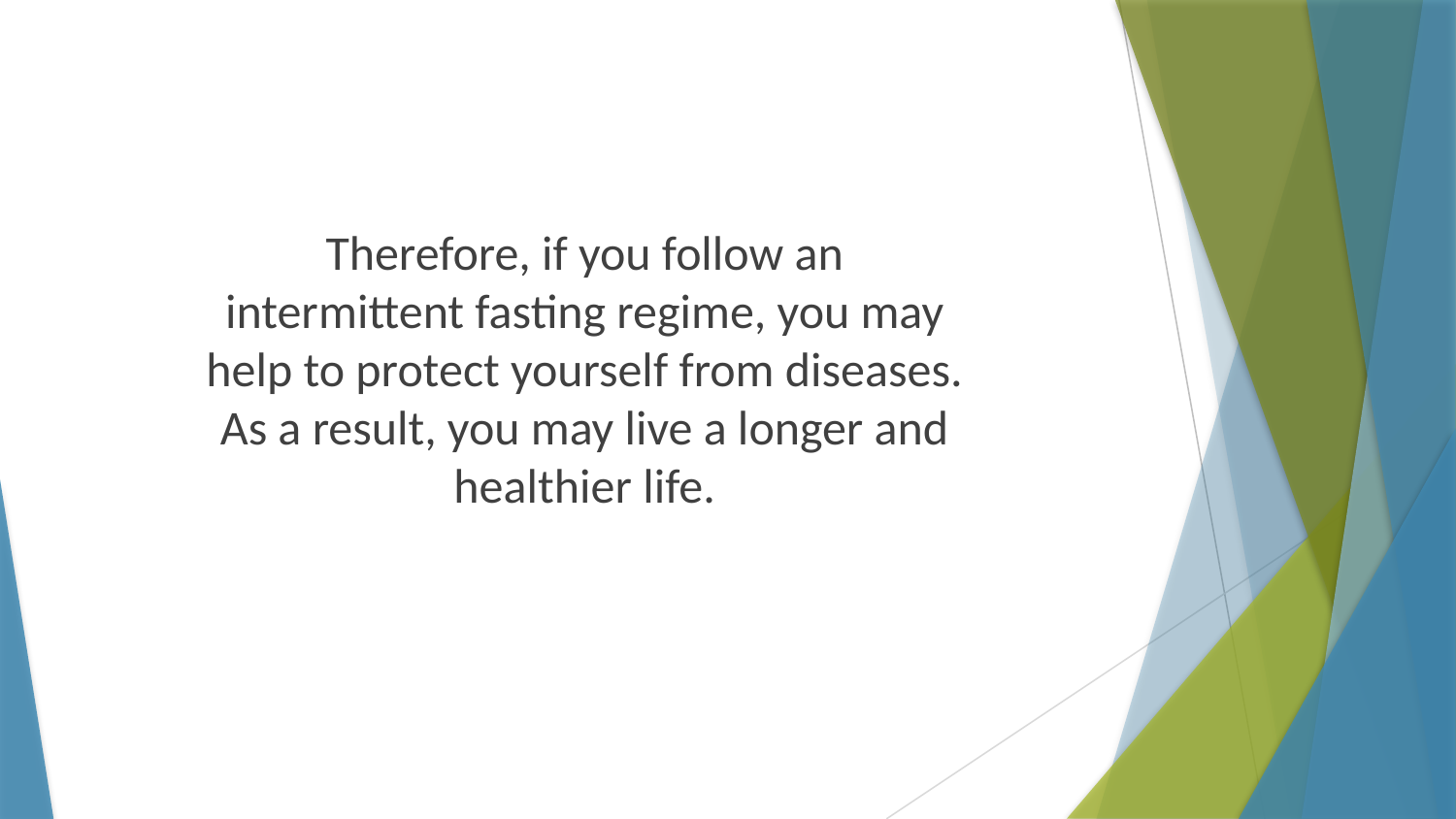

Therefore, if you follow an intermittent fasting regime, you may help to protect yourself from diseases. As a result, you may live a longer and healthier life.